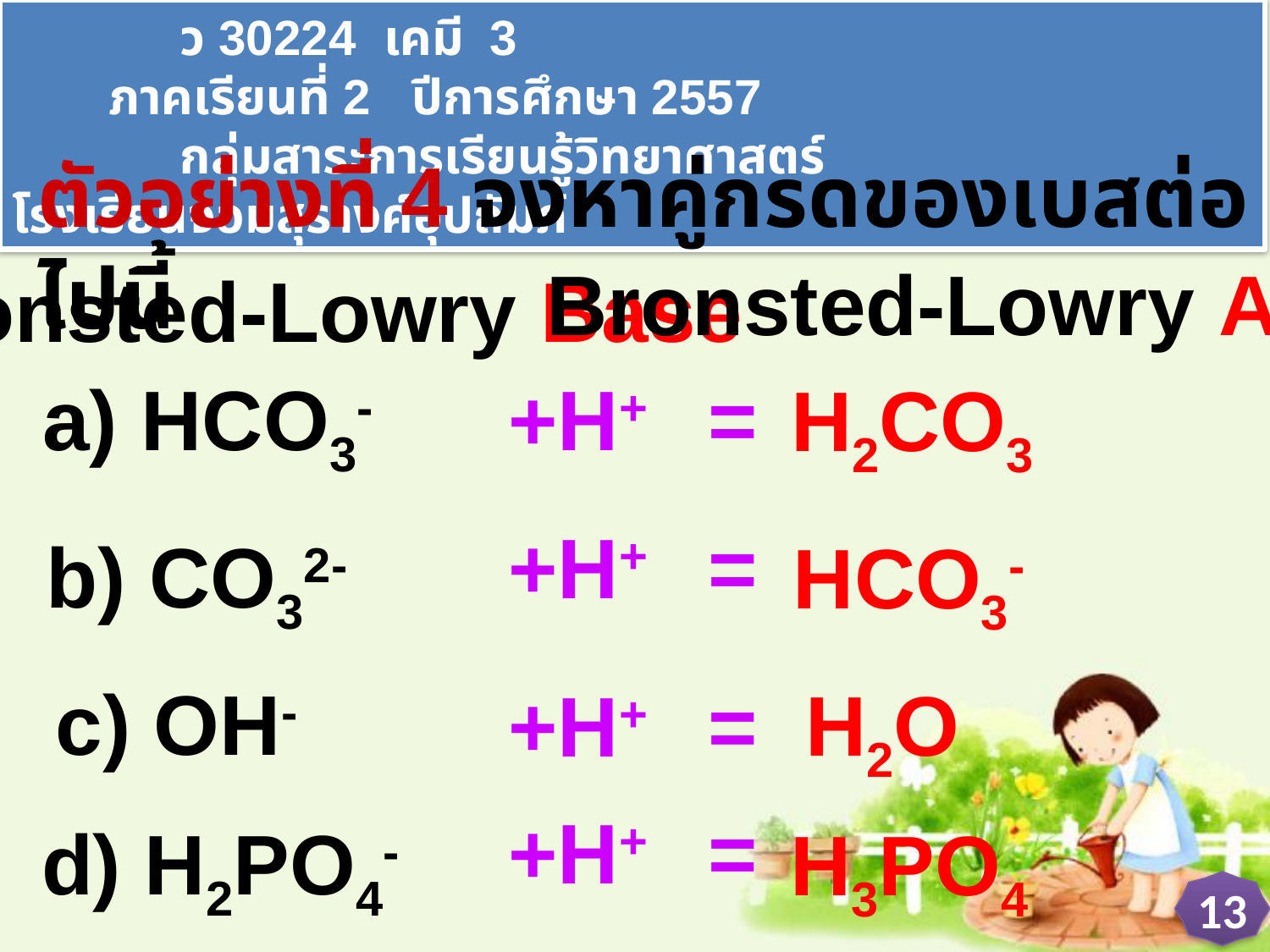

ว 30224  เคมี  3                                                             ภาคเรียนที่ 2   ปีการศึกษา 2557
             กลุ่มสาระการเรียนรู้วิทยาศาสตร์                                  โรงเรียนจอมสุรางค์อุปถัมภ์
ตัวอย่างที่ 4 จงหาคู่กรดของเบสต่อไปนี้
Bronsted-Lowry Acid
Bronsted-Lowry Base
a) HCO3-
+H+   =
H2CO3
+H+   =
b) CO32-
HCO3-
c) OH-
H2O
+H+   =
+H+   =
d) H2PO4-
H3PO4
13